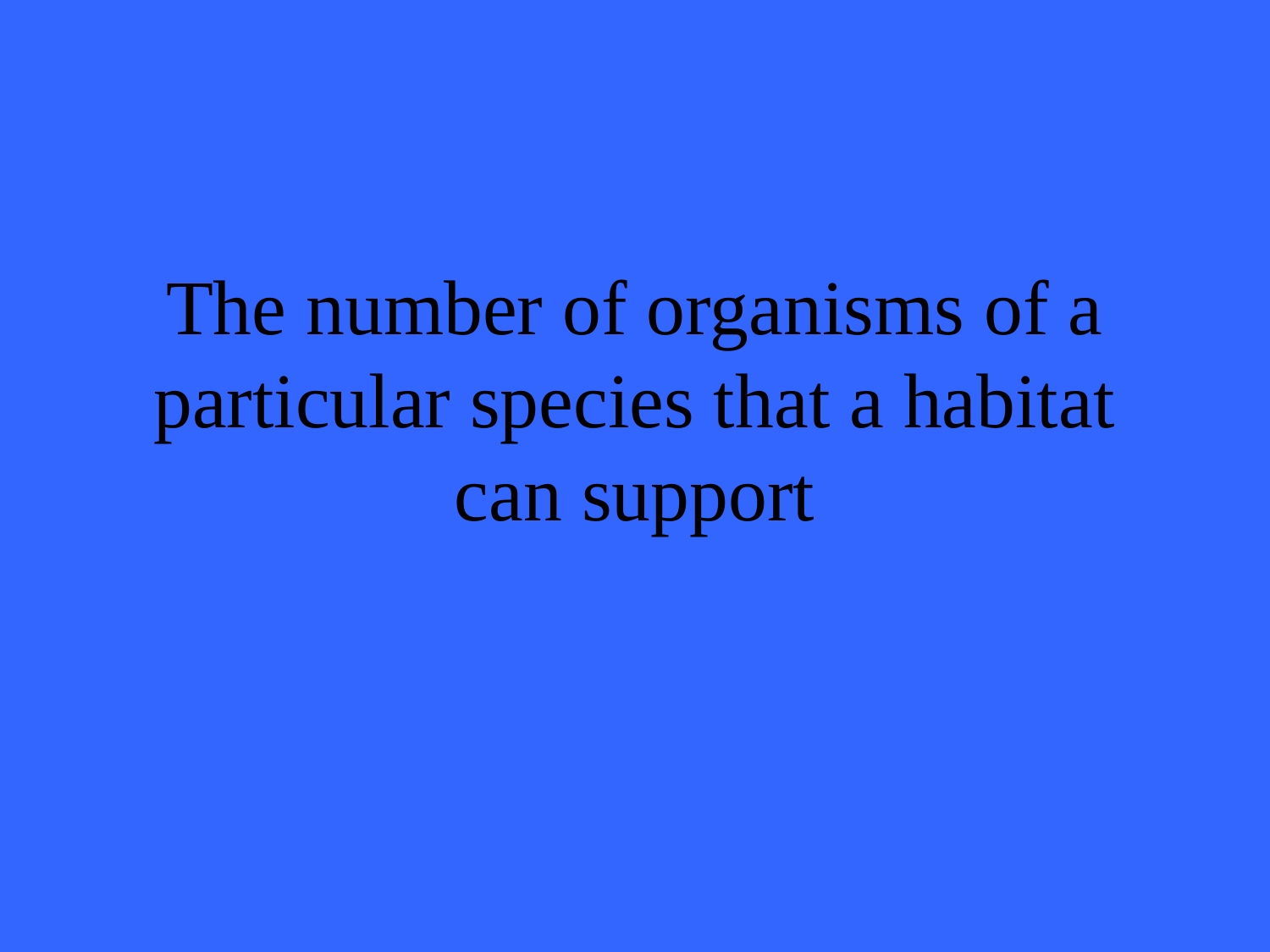

# The number of organisms of a particular species that a habitat can support